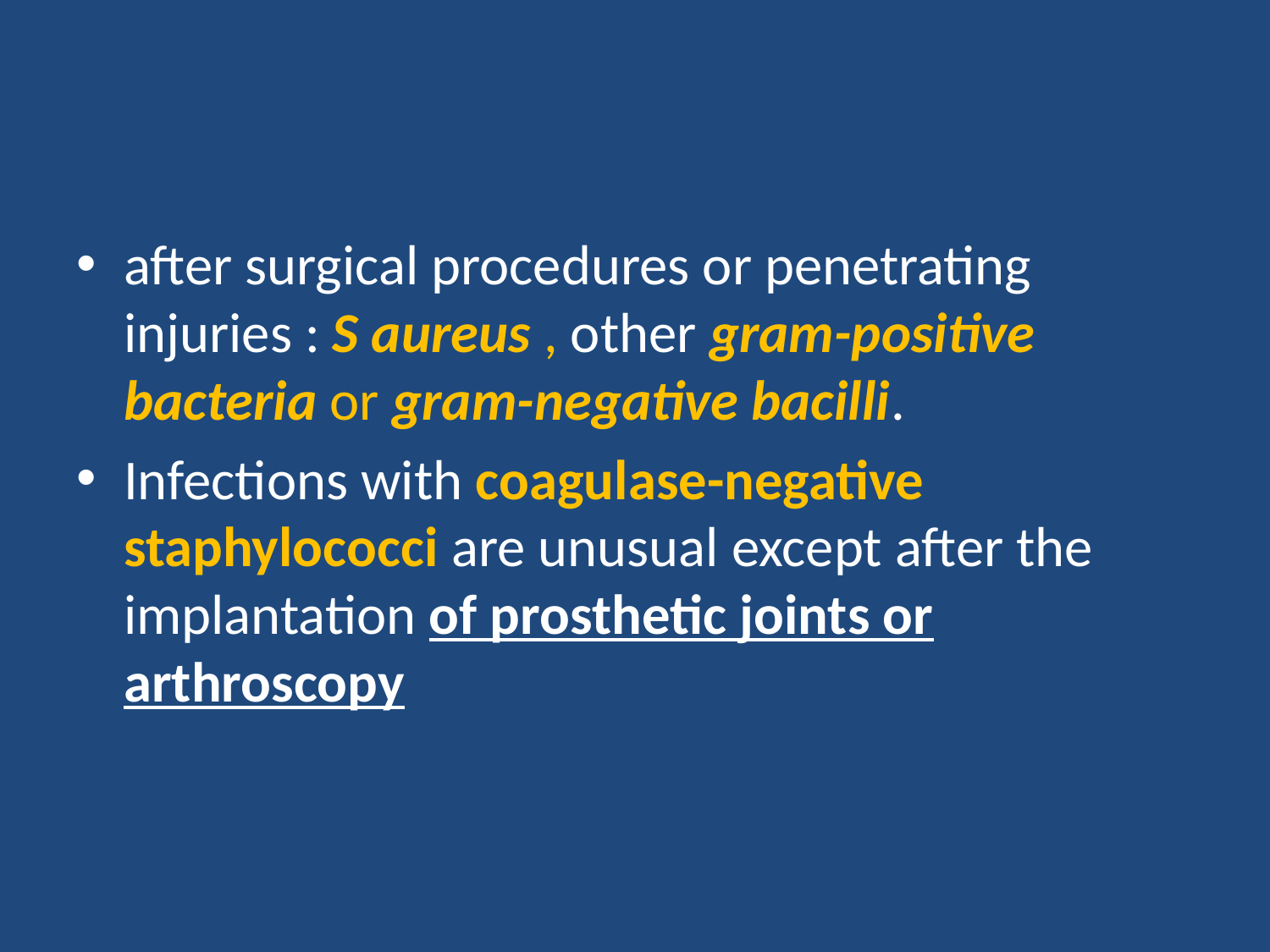

#
after surgical procedures or penetrating injuries : S aureus , other gram-positive bacteria or gram-negative bacilli.
Infections with coagulase-negative staphylococci are unusual except after the implantation of prosthetic joints or arthroscopy